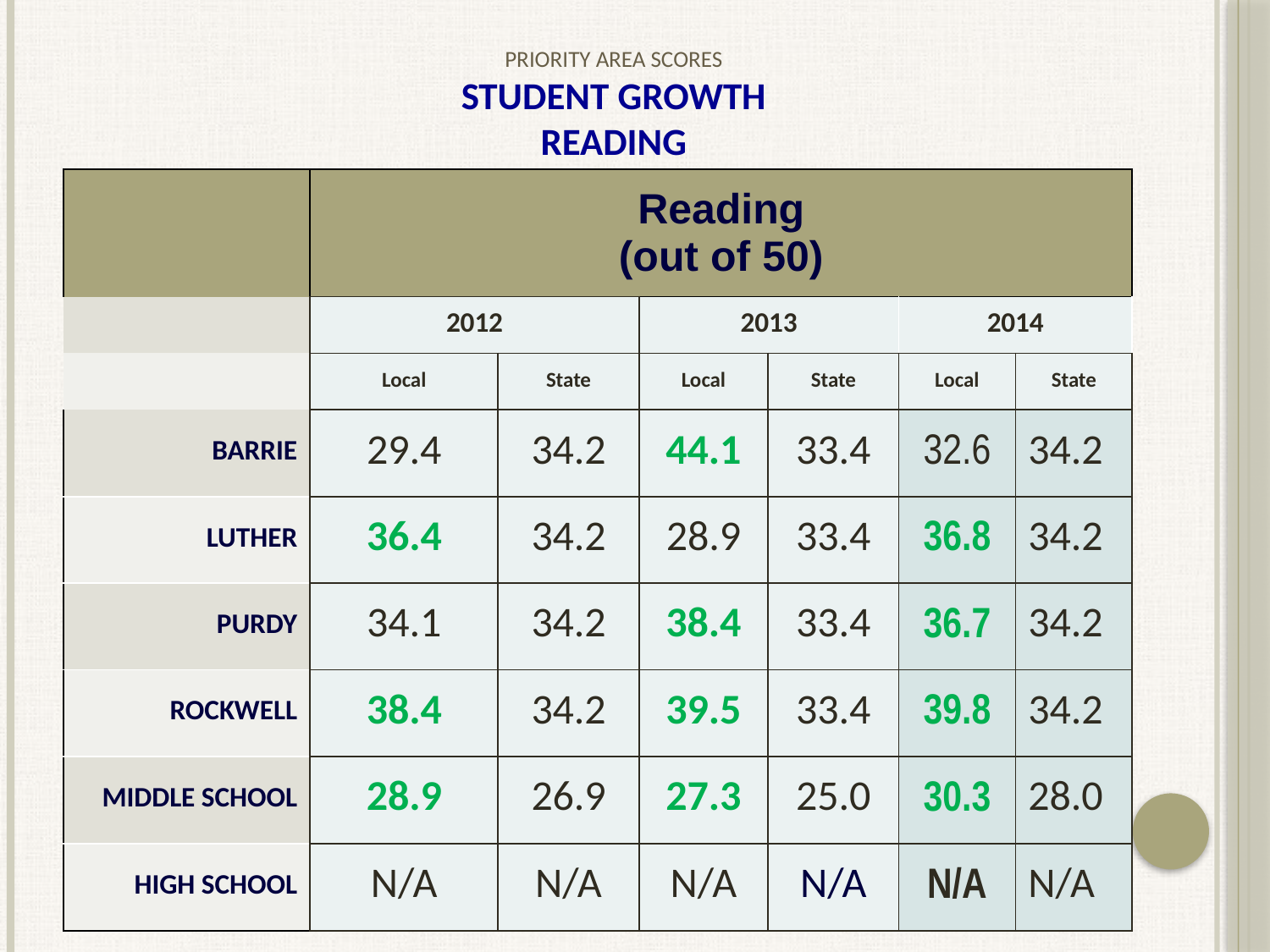

# Priority Area Scores STUDENT GROWTH READING
|  | Reading (out of 50) |  |  |  |  |  |
| --- | --- | --- | --- | --- | --- | --- |
|  | 2012 |  | 2013 |  | 2014 |  |
|  | Local | State | Local | State | Local | State |
| BARRIE | 29.4 | 34.2 | 44.1 | 33.4 | 32.6 | 34.2 |
| LUTHER | 36.4 | 34.2 | 28.9 | 33.4 | 36.8 | 34.2 |
| PURDY | 34.1 | 34.2 | 38.4 | 33.4 | 36.7 | 34.2 |
| ROCKWELL | 38.4 | 34.2 | 39.5 | 33.4 | 39.8 | 34.2 |
| MIDDLE SCHOOL | 28.9 | 26.9 | 27.3 | 25.0 | 30.3 | 28.0 |
| HIGH SCHOOL | N/A | N/A | N/A | N/A | N/A | N/A |